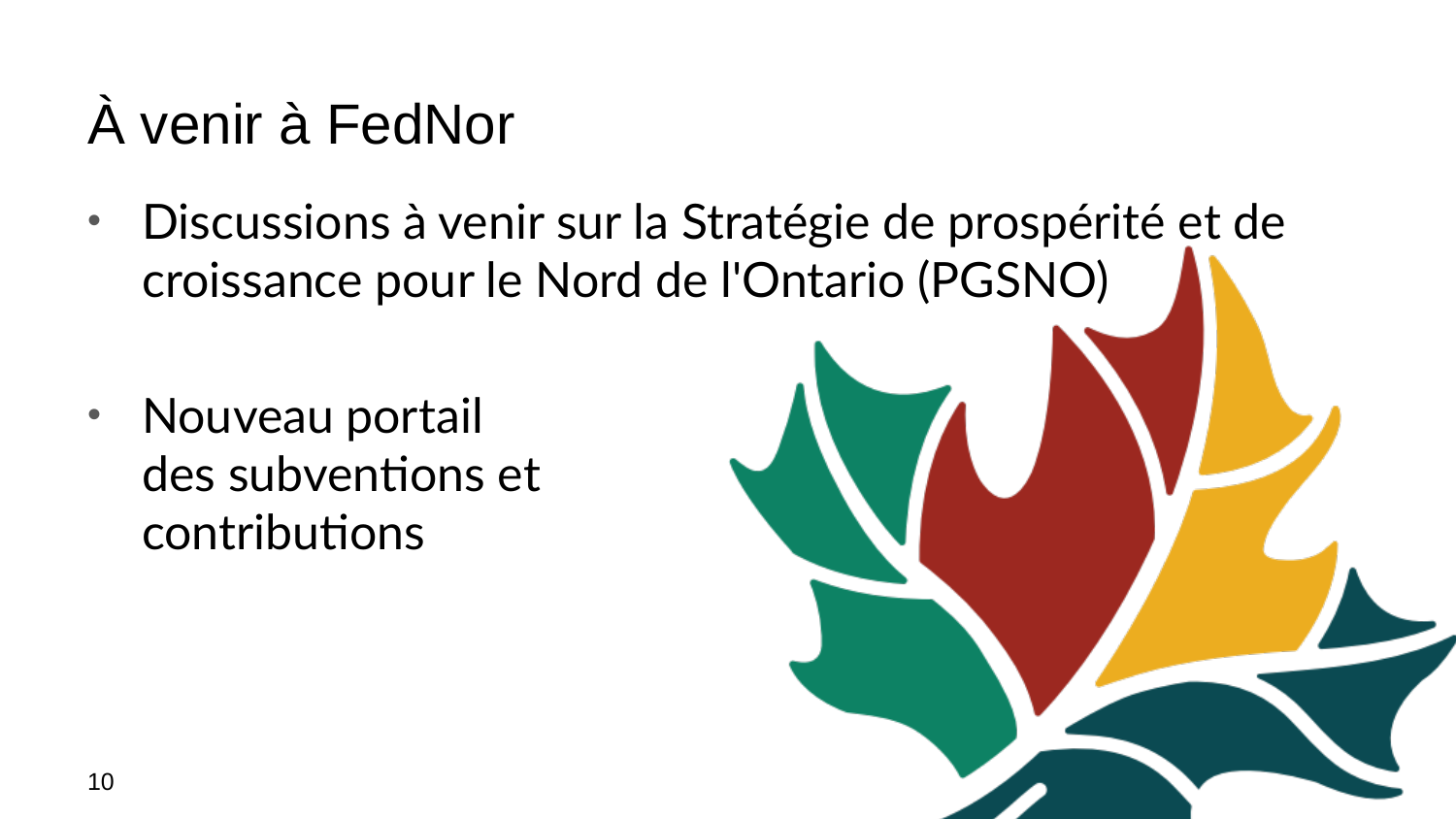

# À venir à FedNor
Discussions à venir sur la Stratégie de prospérité et de croissance pour le Nord de l'Ontario (PGSNO)

Nouveau portail
des subventions et
contributions
10